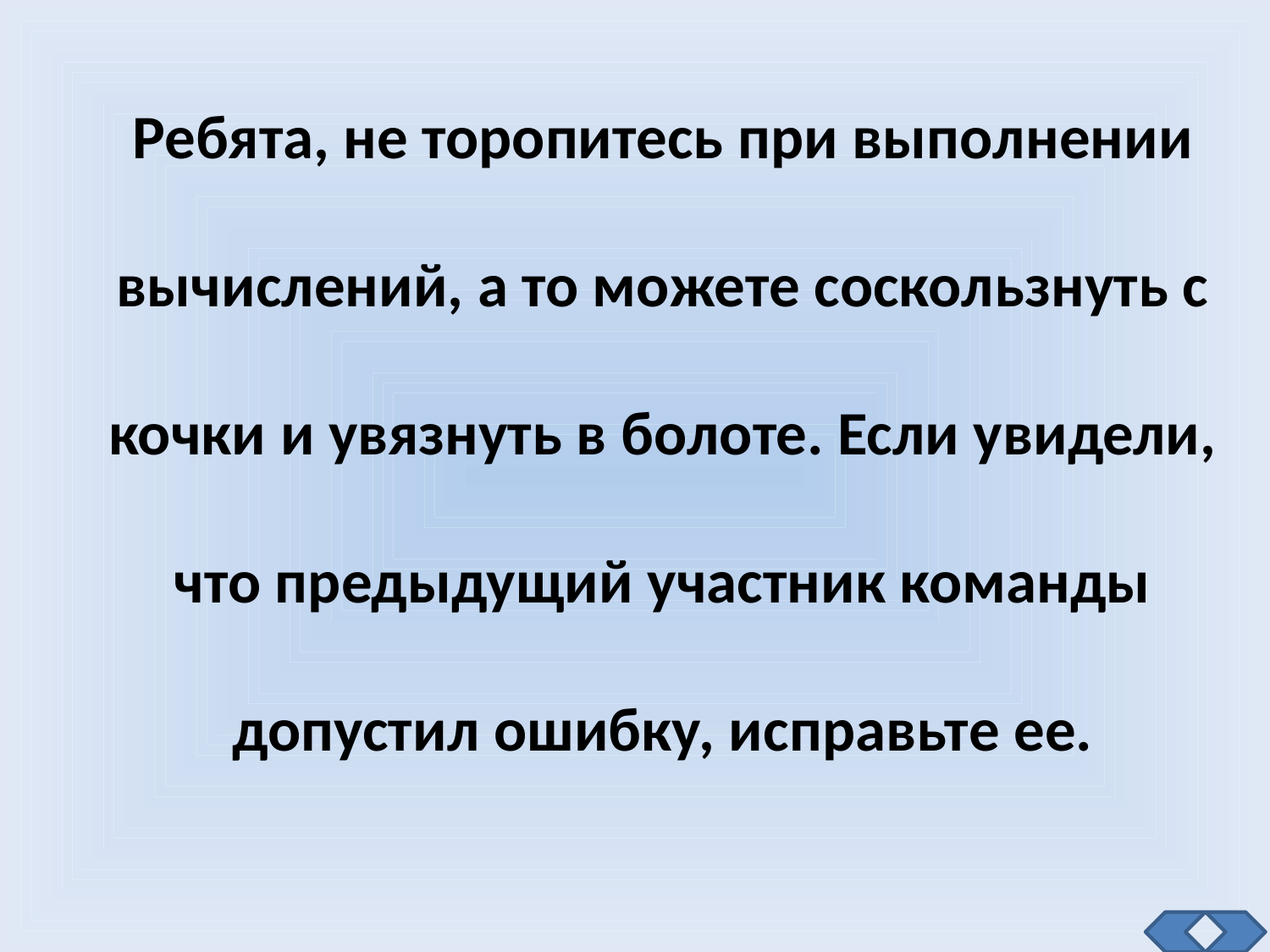

Ребята, не торопитесь при выполнении вычислений, а то можете соскользнуть с кочки и увязнуть в болоте. Если увидели, что предыдущий участник команды допустил ошибку, исправьте ее.